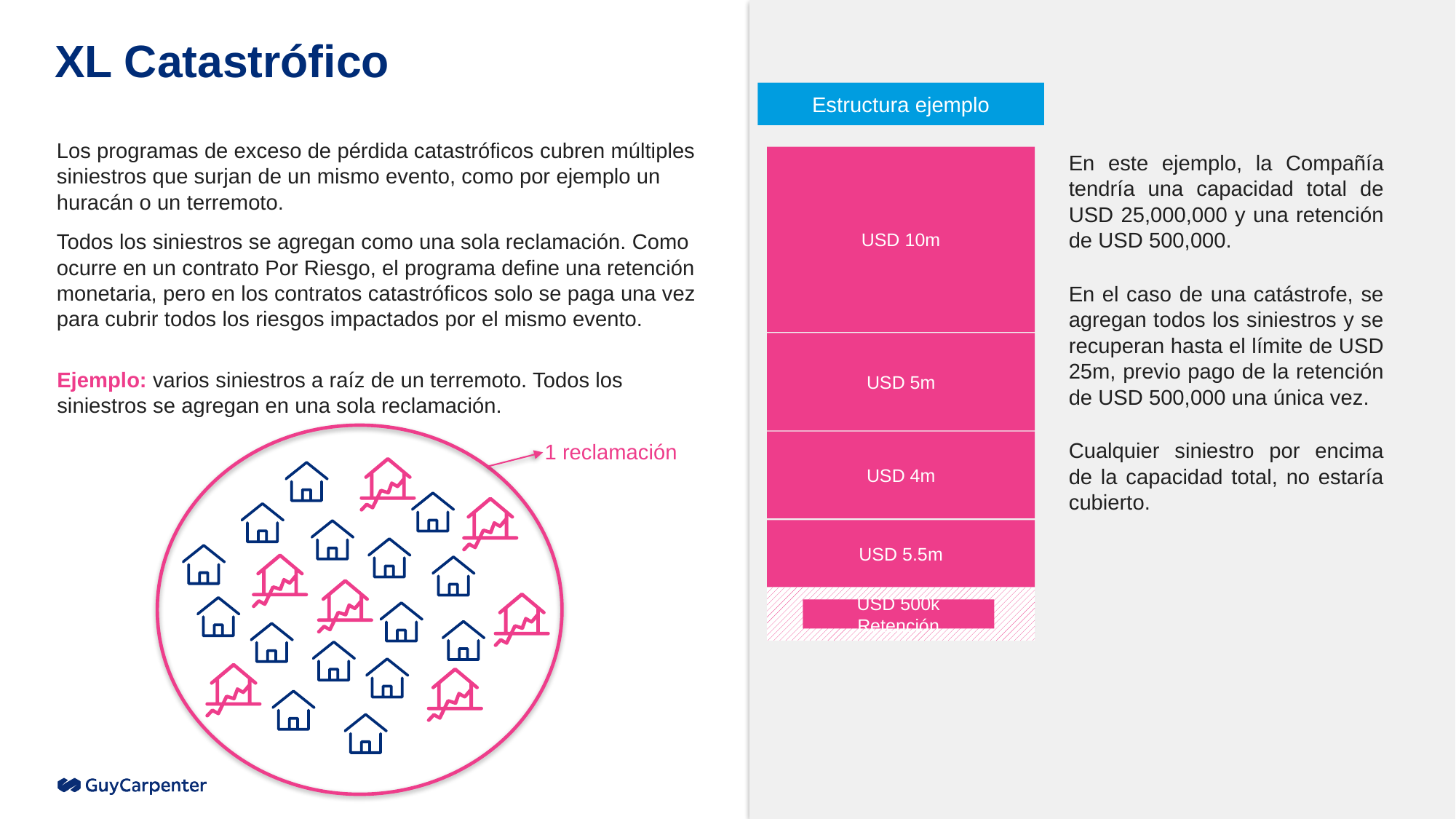

# XL Catastrófico
Estructura ejemplo
Los programas de exceso de pérdida catastróficos cubren múltiples siniestros que surjan de un mismo evento, como por ejemplo un huracán o un terremoto.
Todos los siniestros se agregan como una sola reclamación. Como ocurre en un contrato Por Riesgo, el programa define una retención monetaria, pero en los contratos catastróficos solo se paga una vez para cubrir todos los riesgos impactados por el mismo evento.
En este ejemplo, la Compañía tendría una capacidad total de USD 25,000,000 y una retención de USD 500,000.

En el caso de una catástrofe, se agregan todos los siniestros y se recuperan hasta el límite de USD 25m, previo pago de la retención de USD 500,000 una única vez.

Cualquier siniestro por encima de la capacidad total, no estaría cubierto.
USD 10m
USD 5m
Ejemplo: varios siniestros a raíz de un terremoto. Todos los siniestros se agregan en una sola reclamación.

USD 4m
1 reclamación
USD 5.5m

USD 500k Retención